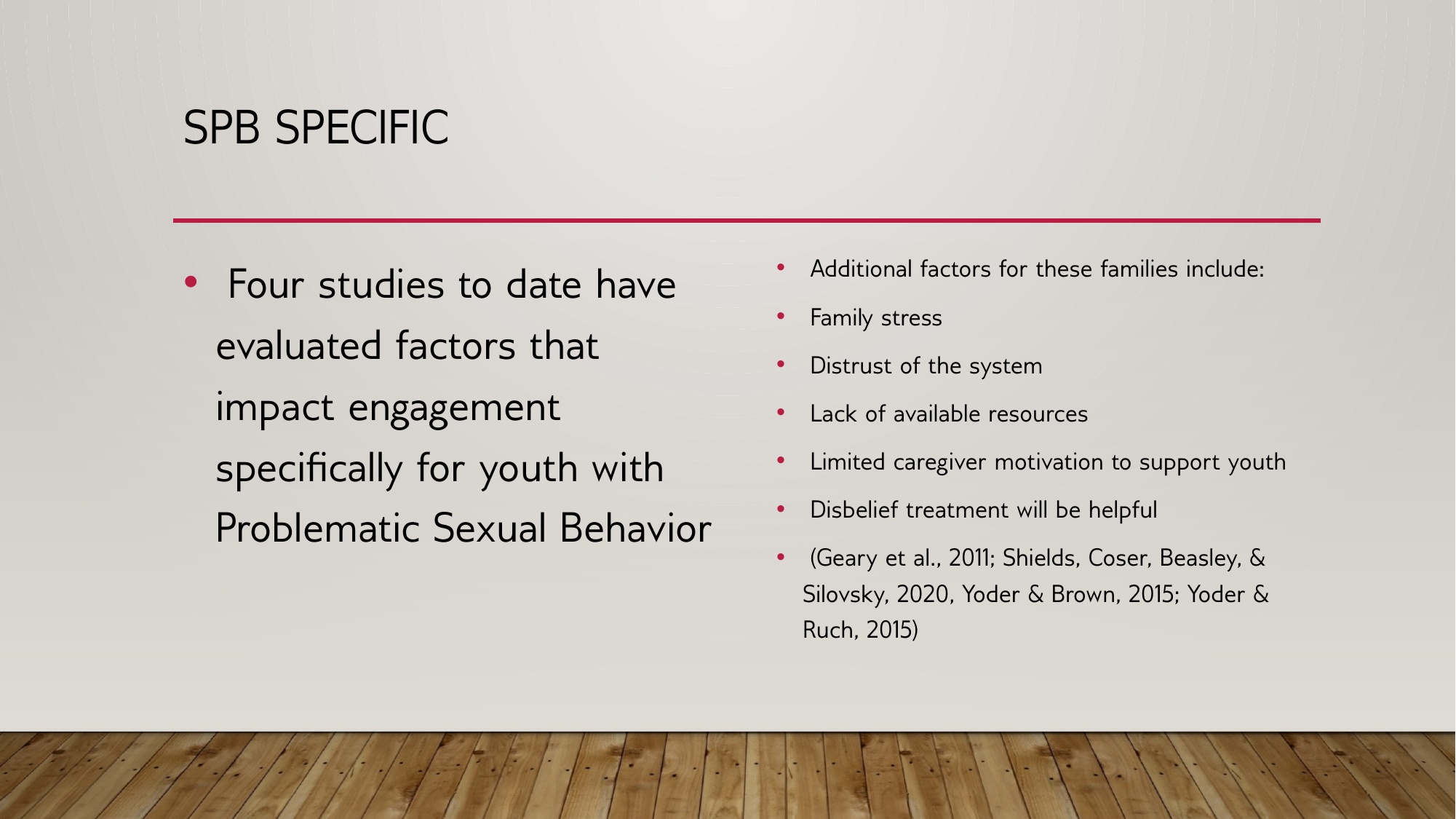

# SPB Specific
 Four studies to date have evaluated factors that impact engagement specifically for youth with Problematic Sexual Behavior

 Additional factors for these families include:
 Family stress
 Distrust of the system
 Lack of available resources
 Limited caregiver motivation to support youth
 Disbelief treatment will be helpful
 (Geary et al., 2011; Shields, Coser, Beasley, & Silovsky, 2020, Yoder & Brown, 2015; Yoder & Ruch, 2015)